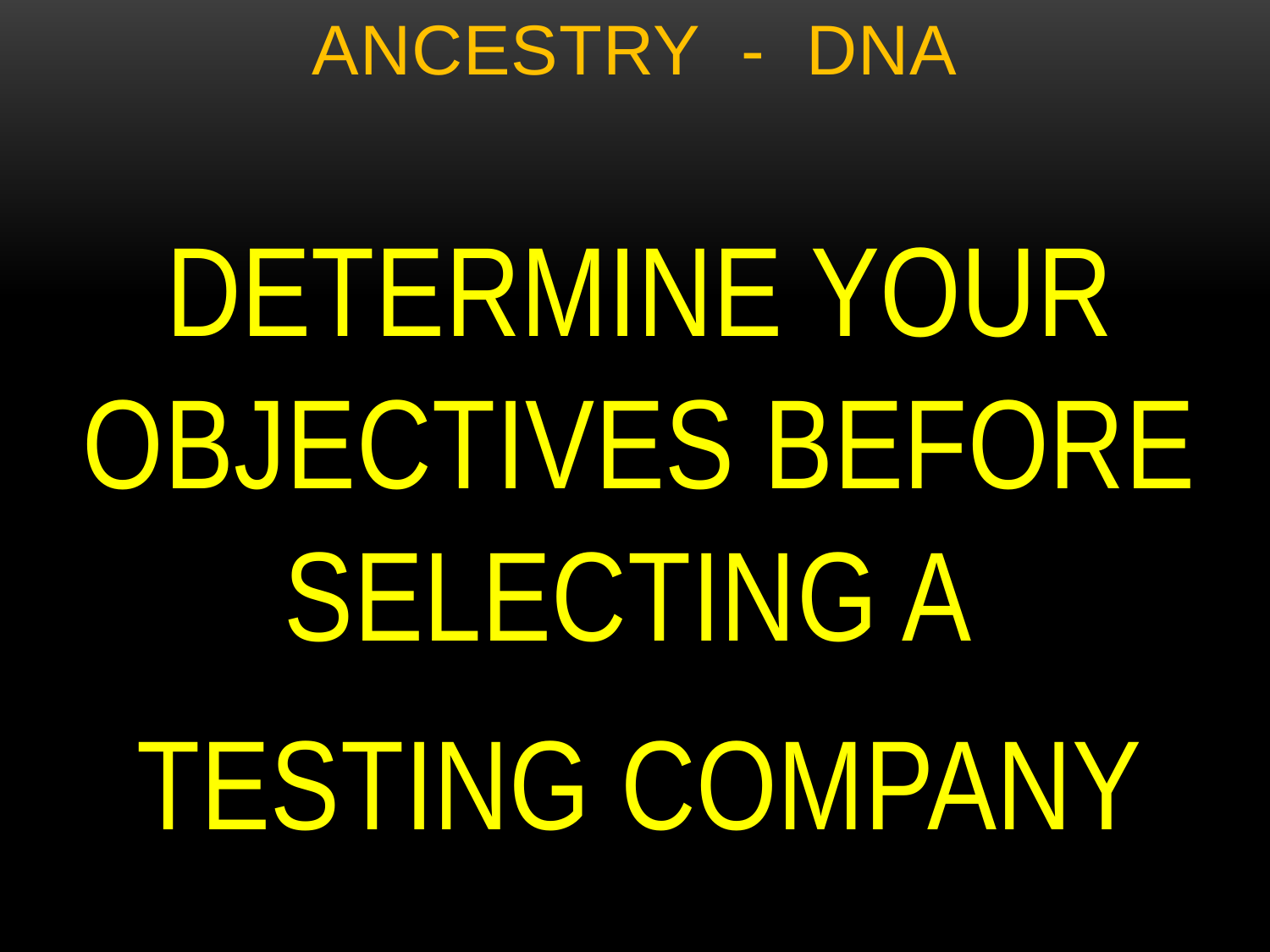

# ANCESTRY  -  DNA

DETERMINE YOUR OBJECTIVES BEFORE SELECTING A
TESTING COMPANY